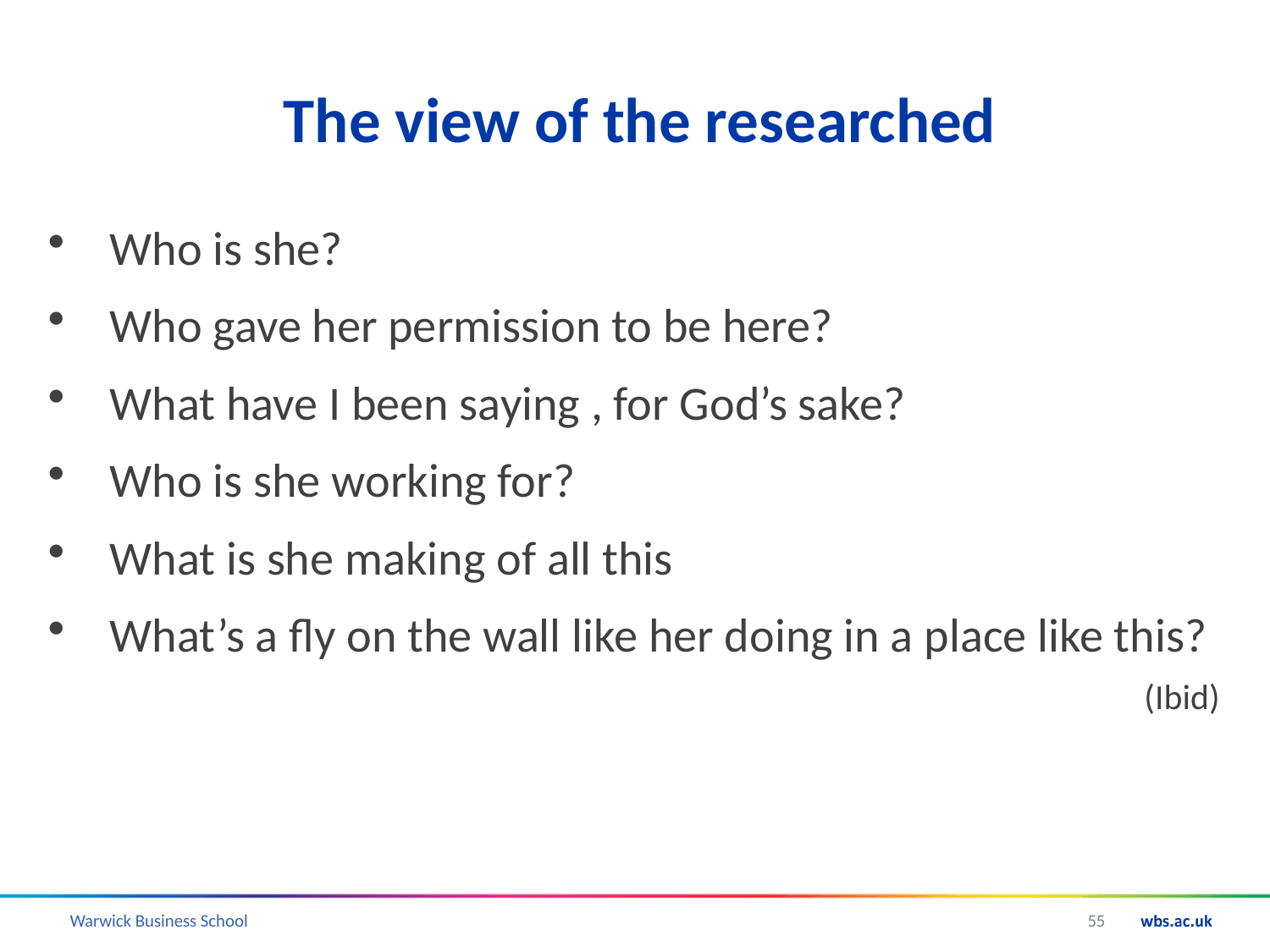

# The view of the researched
Who is she?
Who gave her permission to be here?
What have I been saying , for God’s sake?
Who is she working for?
What is she making of all this
What’s a fly on the wall like her doing in a place like this?
(Ibid)
55